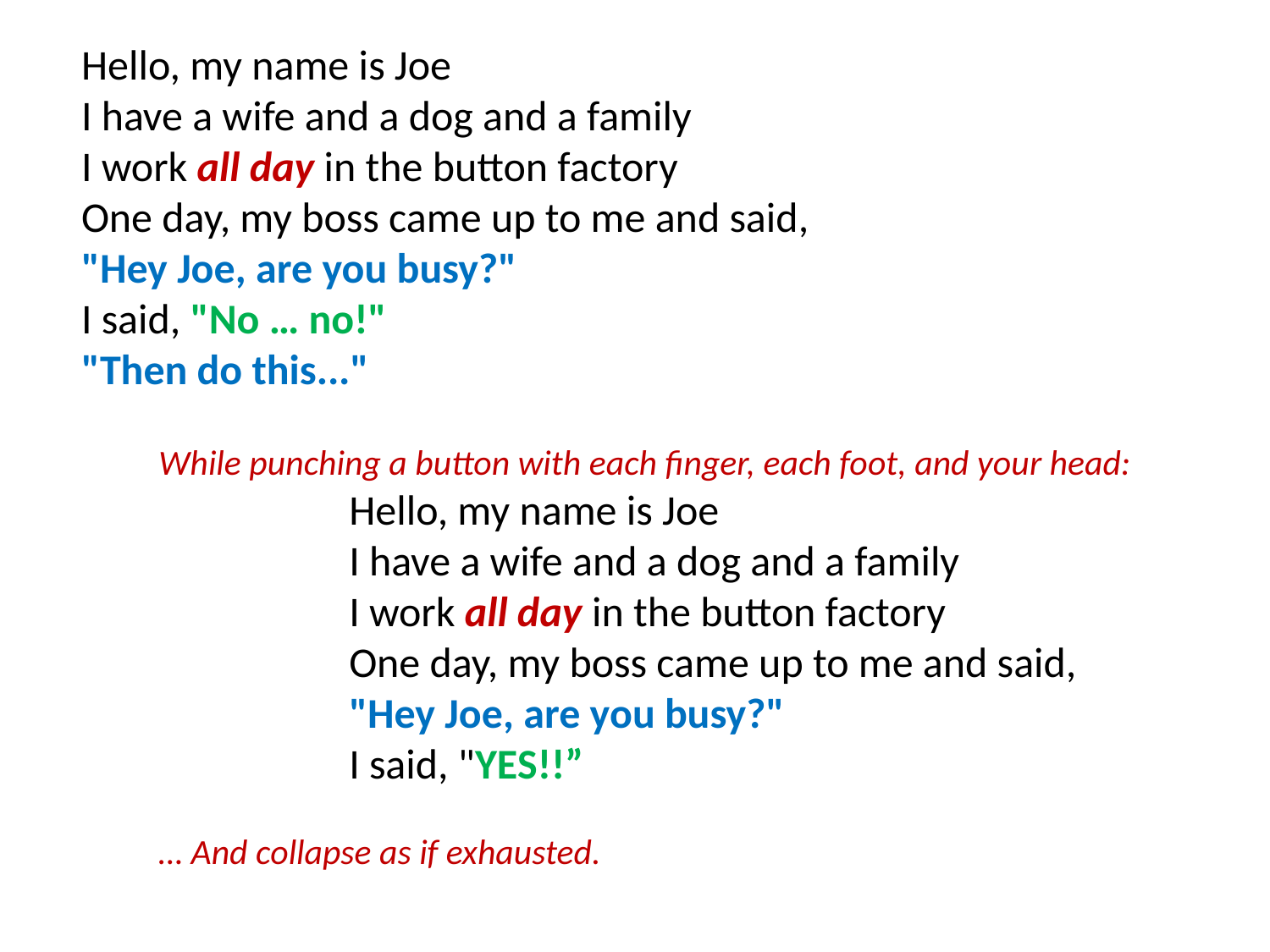

Hello, my name is Joe
I have a wife and a dog and a family
I work all day in the button factory
One day, my boss came up to me and said,
"Hey Joe, are you busy?"
I said, "No … no!"
"Then do this..."
While punching a button with each finger, each foot, and your head:
Hello, my name is Joe
I have a wife and a dog and a family
I work all day in the button factory
One day, my boss came up to me and said,
"Hey Joe, are you busy?"
I said, "YES!!”

… And collapse as if exhausted.